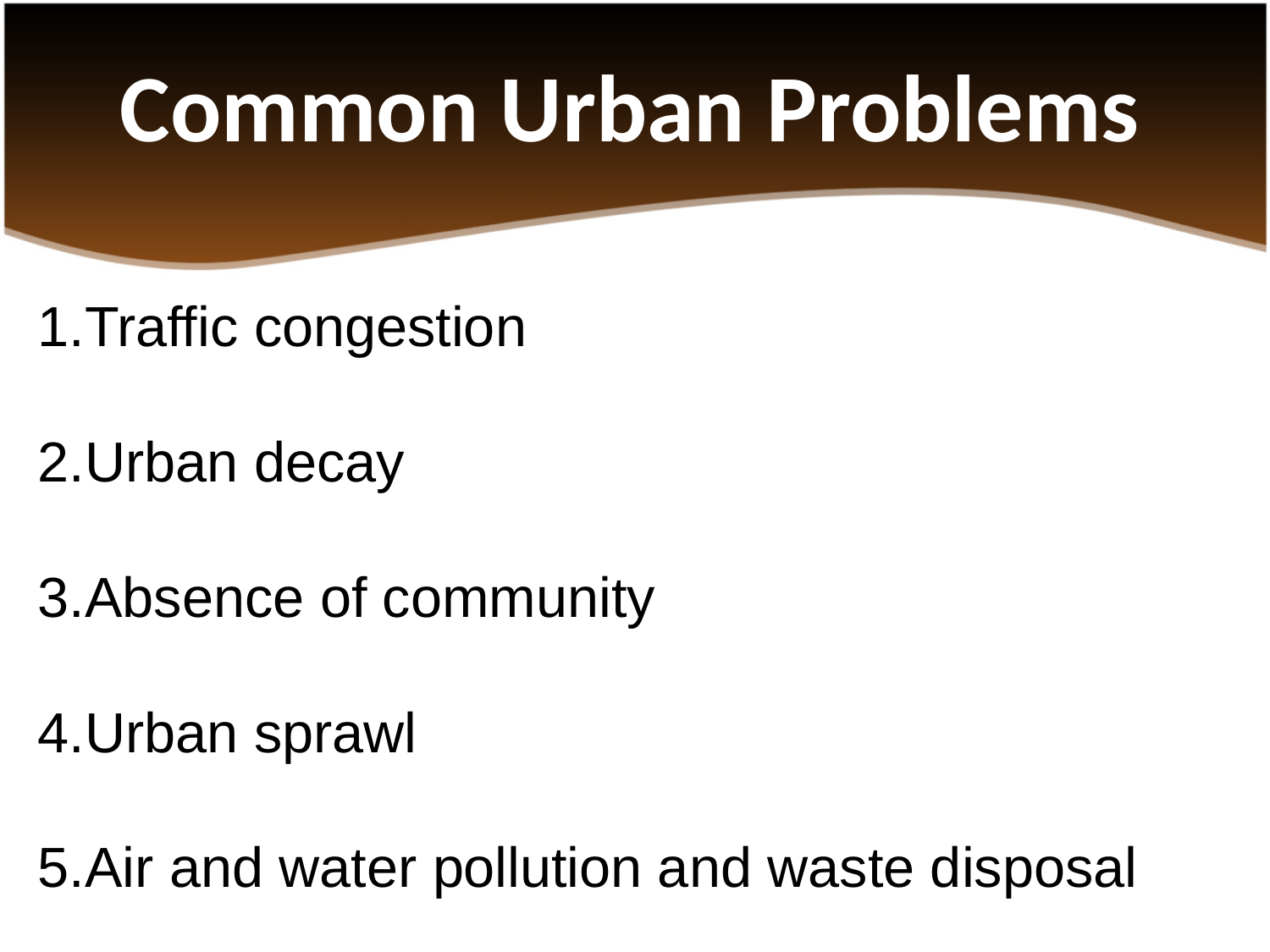

# Common Urban Problems
Traffic congestion
Urban decay
Absence of community
Urban sprawl
Air and water pollution and waste disposal